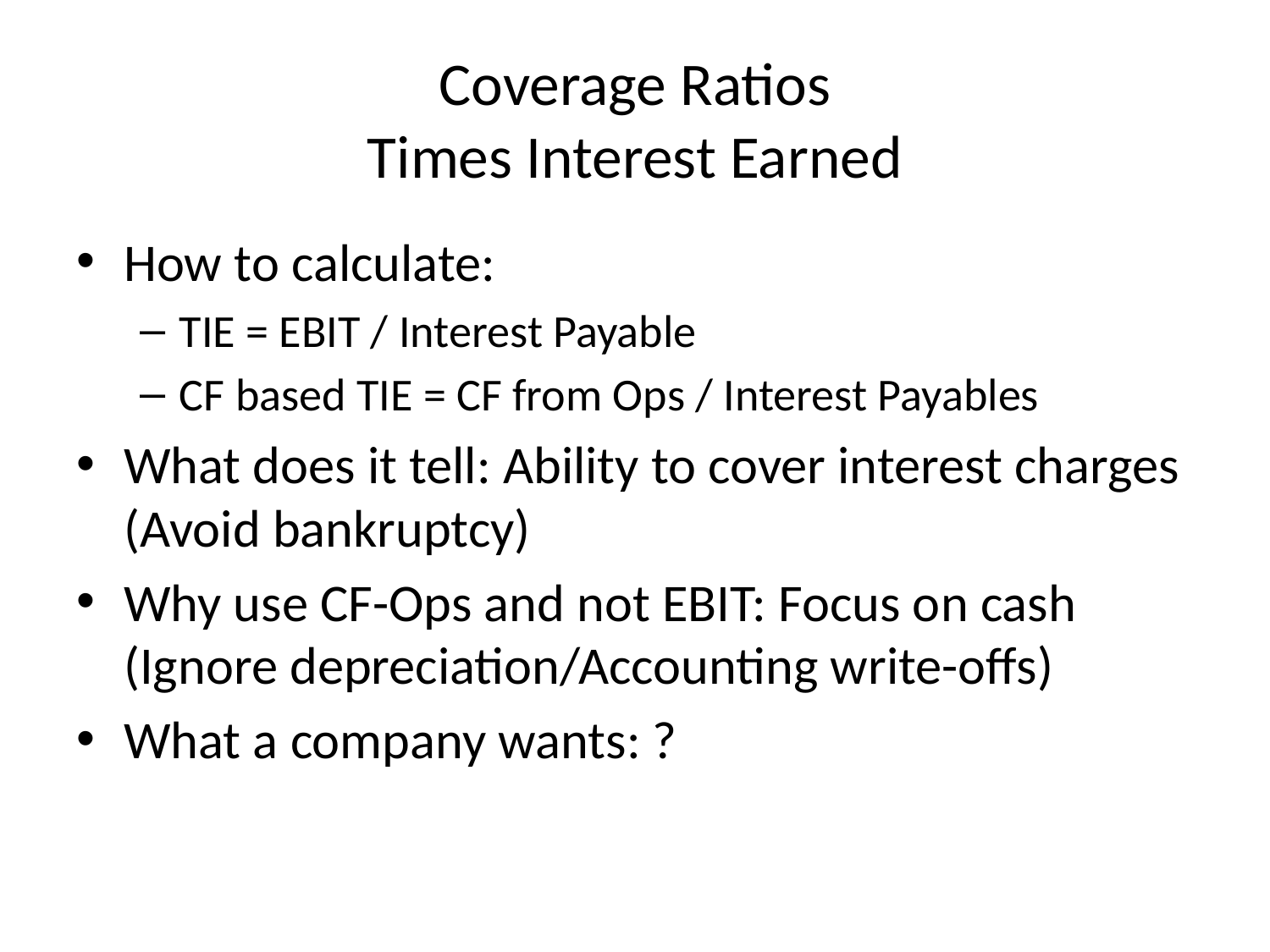

# Coverage Ratios Times Interest Earned
How to calculate:
TIE = EBIT / Interest Payable
CF based TIE = CF from Ops / Interest Payables
What does it tell: Ability to cover interest charges (Avoid bankruptcy)
Why use CF-Ops and not EBIT: Focus on cash (Ignore depreciation/Accounting write-offs)
What a company wants: ?